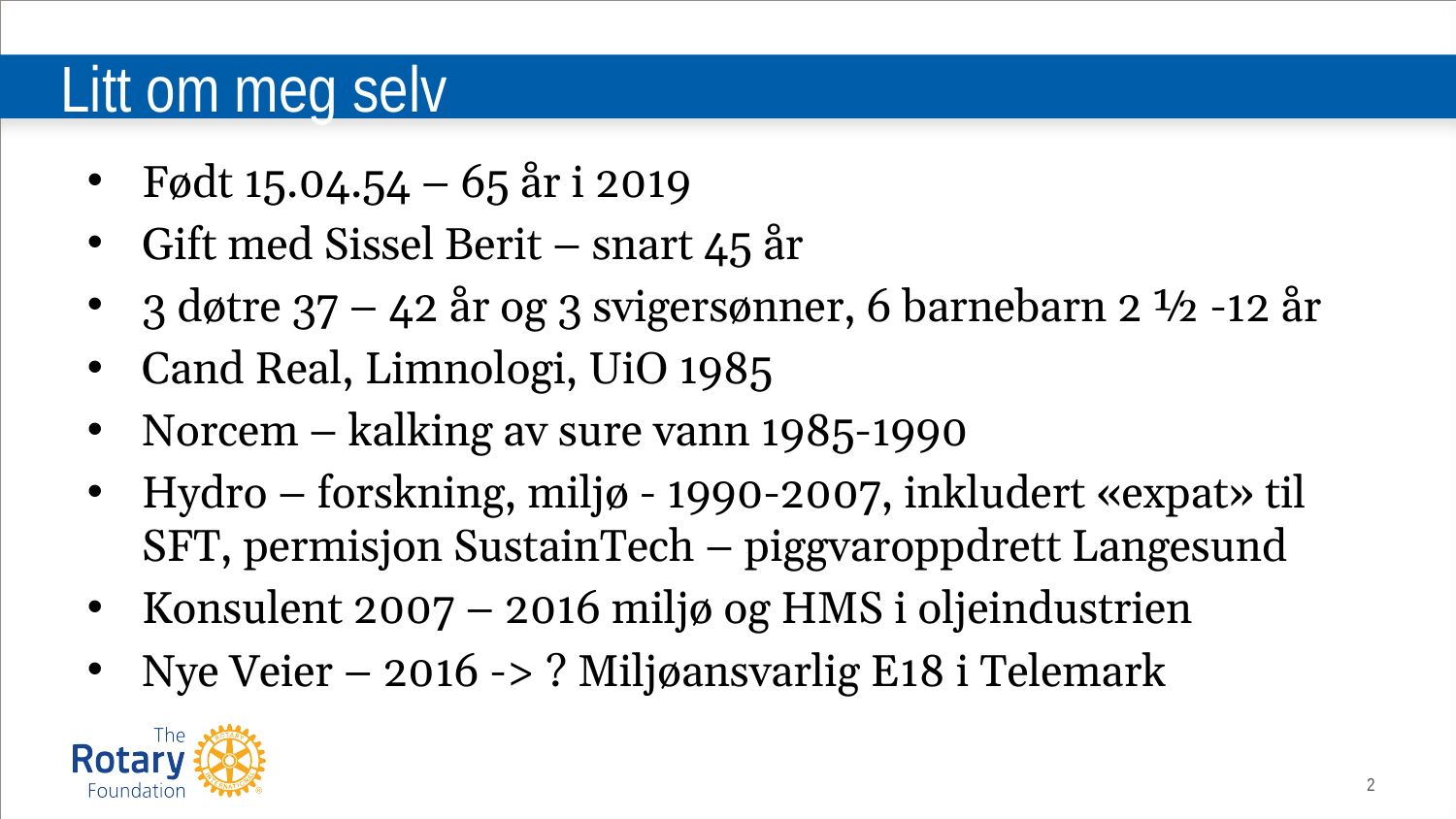

# Litt om meg selv
Født 15.04.54 – 65 år i 2019
Gift med Sissel Berit – snart 45 år
3 døtre 37 – 42 år og 3 svigersønner, 6 barnebarn 2 ½ -12 år
Cand Real, Limnologi, UiO 1985
Norcem – kalking av sure vann 1985-1990
Hydro – forskning, miljø - 1990-2007, inkludert «expat» til SFT, permisjon SustainTech – piggvaroppdrett Langesund
Konsulent 2007 – 2016 miljø og HMS i oljeindustrien
Nye Veier – 2016 -> ? Miljøansvarlig E18 i Telemark